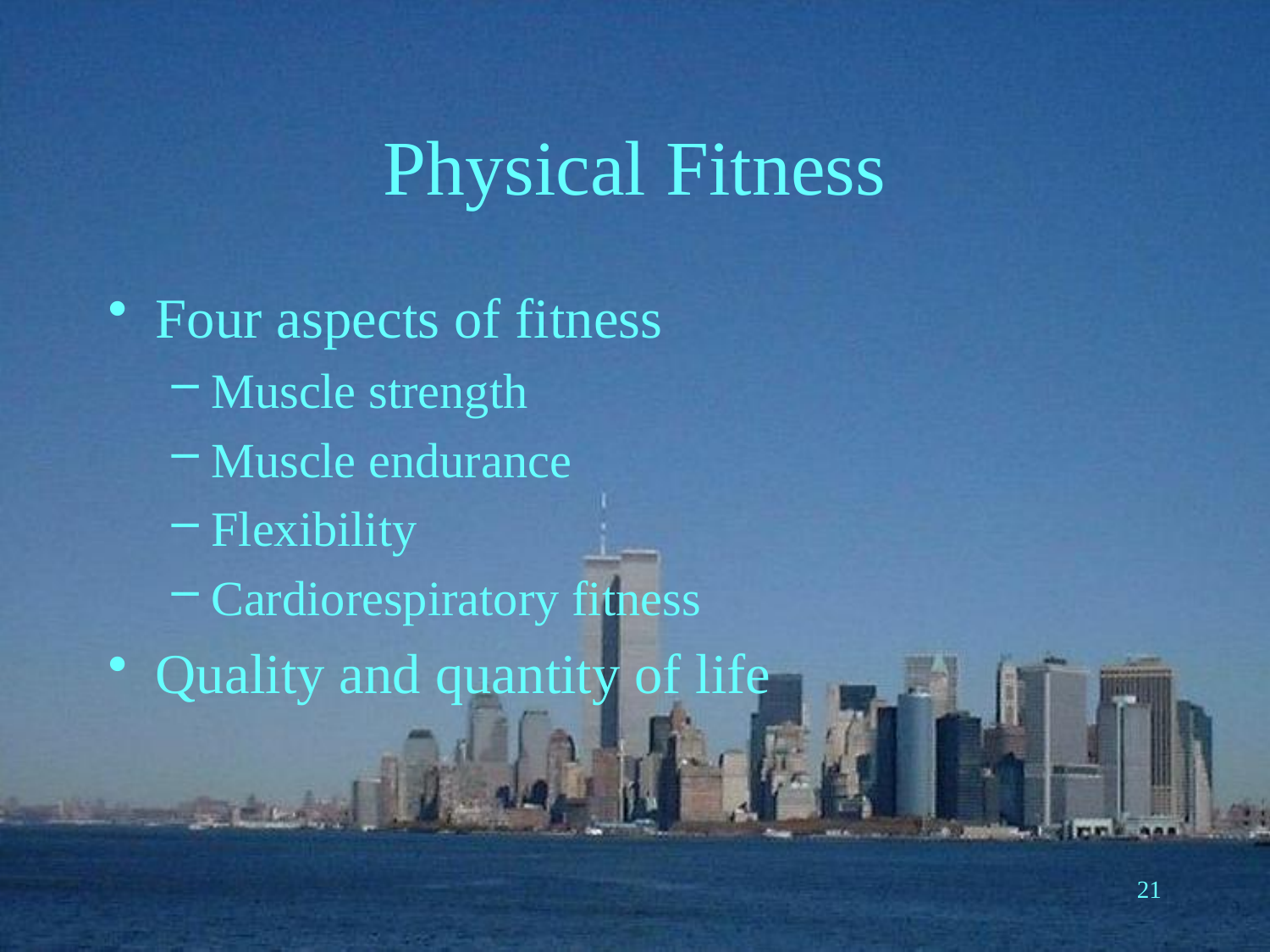

# Physical Fitness
Four aspects of fitness
Muscle strength
Muscle endurance
Flexibility
Cardiorespiratory fitness
Quality and quantity of life

21